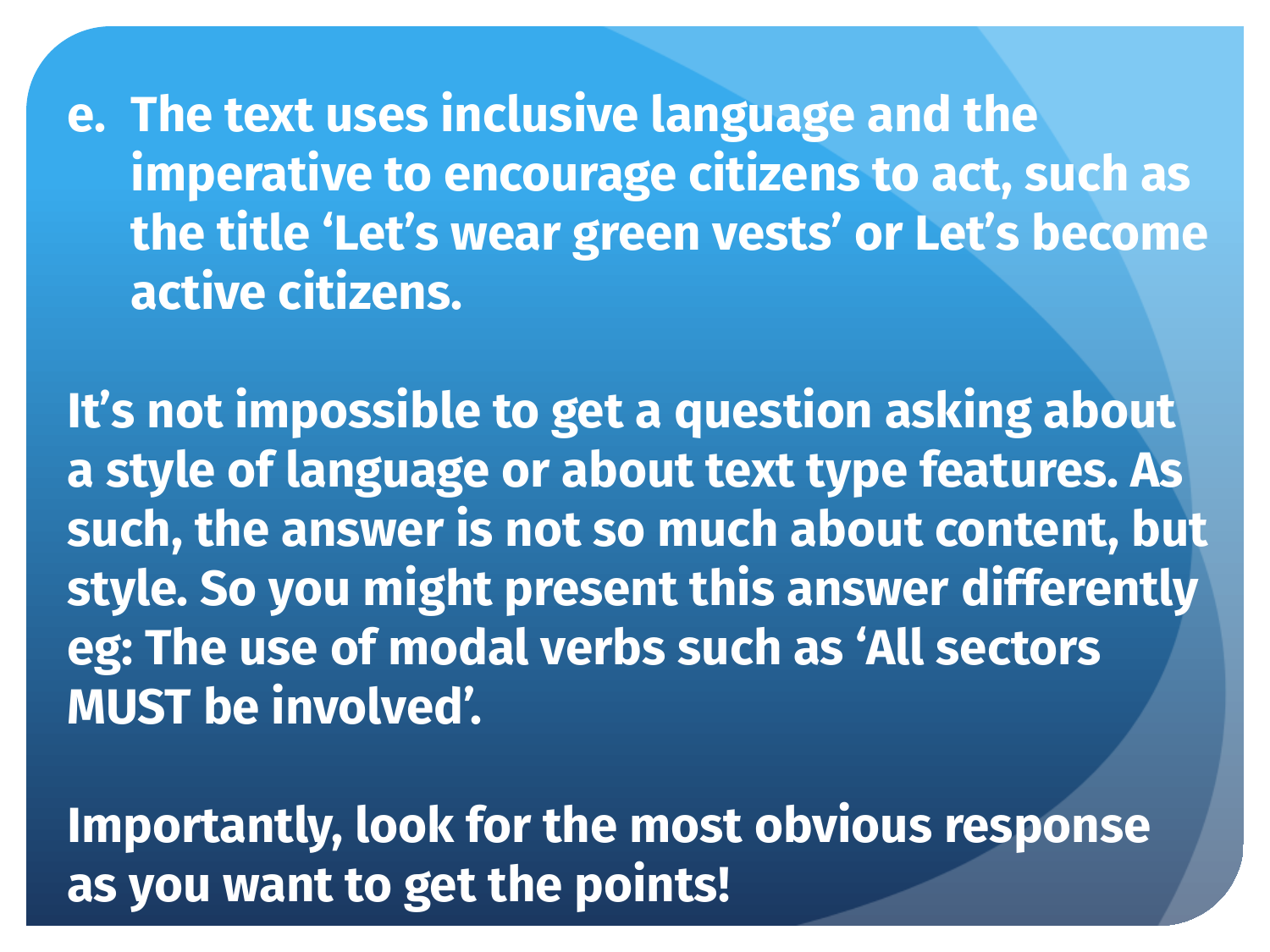

The text uses inclusive language and the imperative to encourage citizens to act, such as the title ‘Let’s wear green vests’ or Let’s become active citizens.

It’s not impossible to get a question asking about a style of language or about text type features. As such, the answer is not so much about content, but style. So you might present this answer differently eg: The use of modal verbs such as ‘All sectors MUST be involved’.

Importantly, look for the most obvious response as you want to get the points!